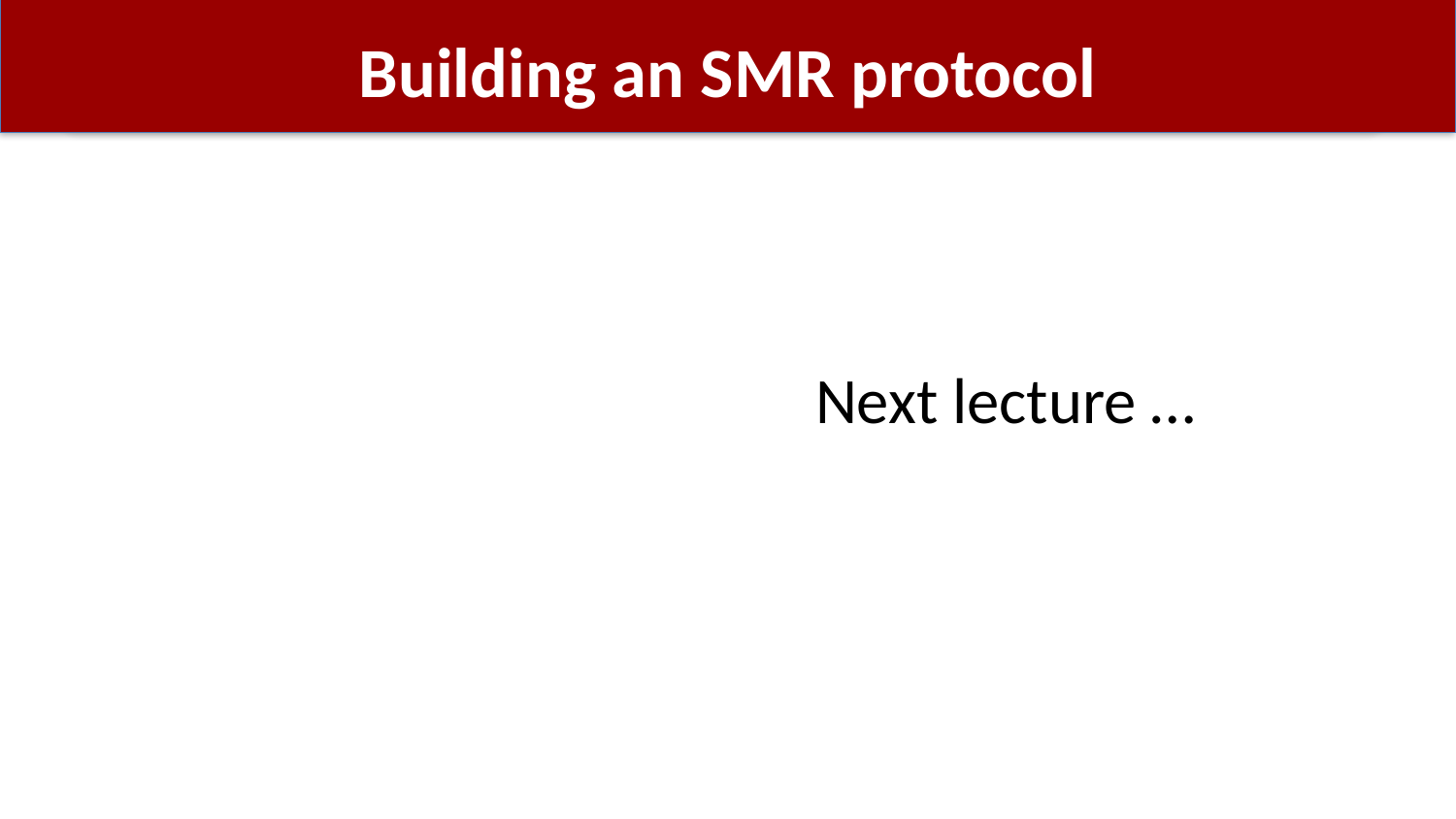

# Building an SMR protocol

					Next lecture …